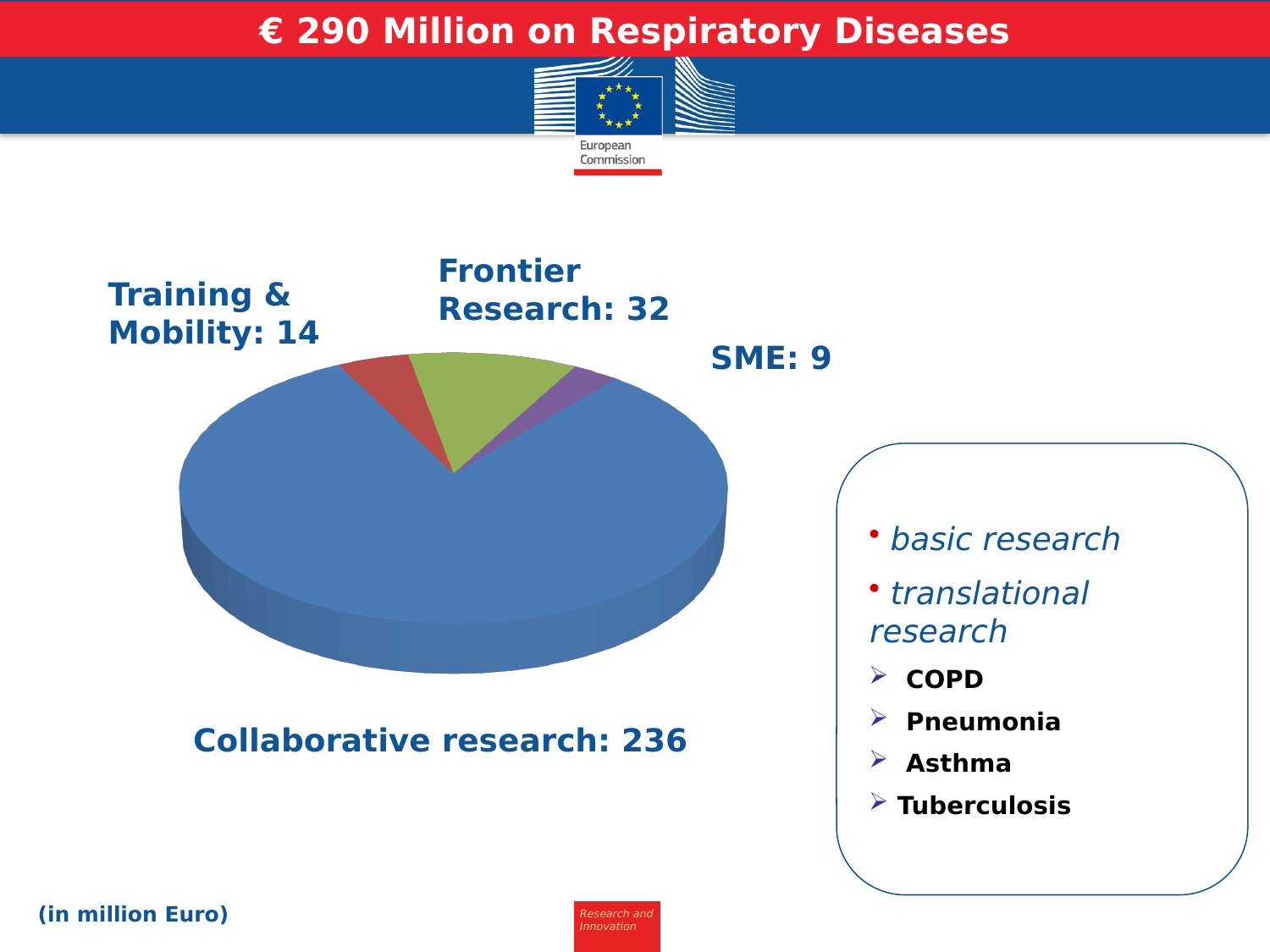

€ 290 Million on Respiratory Diseases
Frontier Research: 32
Training & Mobility: 14

[unsupported chart]

SME: 9
 basic research
 translational research
  COPD
  Pneumonia
  Asthma
 Tuberculosis
Collaborative research: 236
(in million Euro)